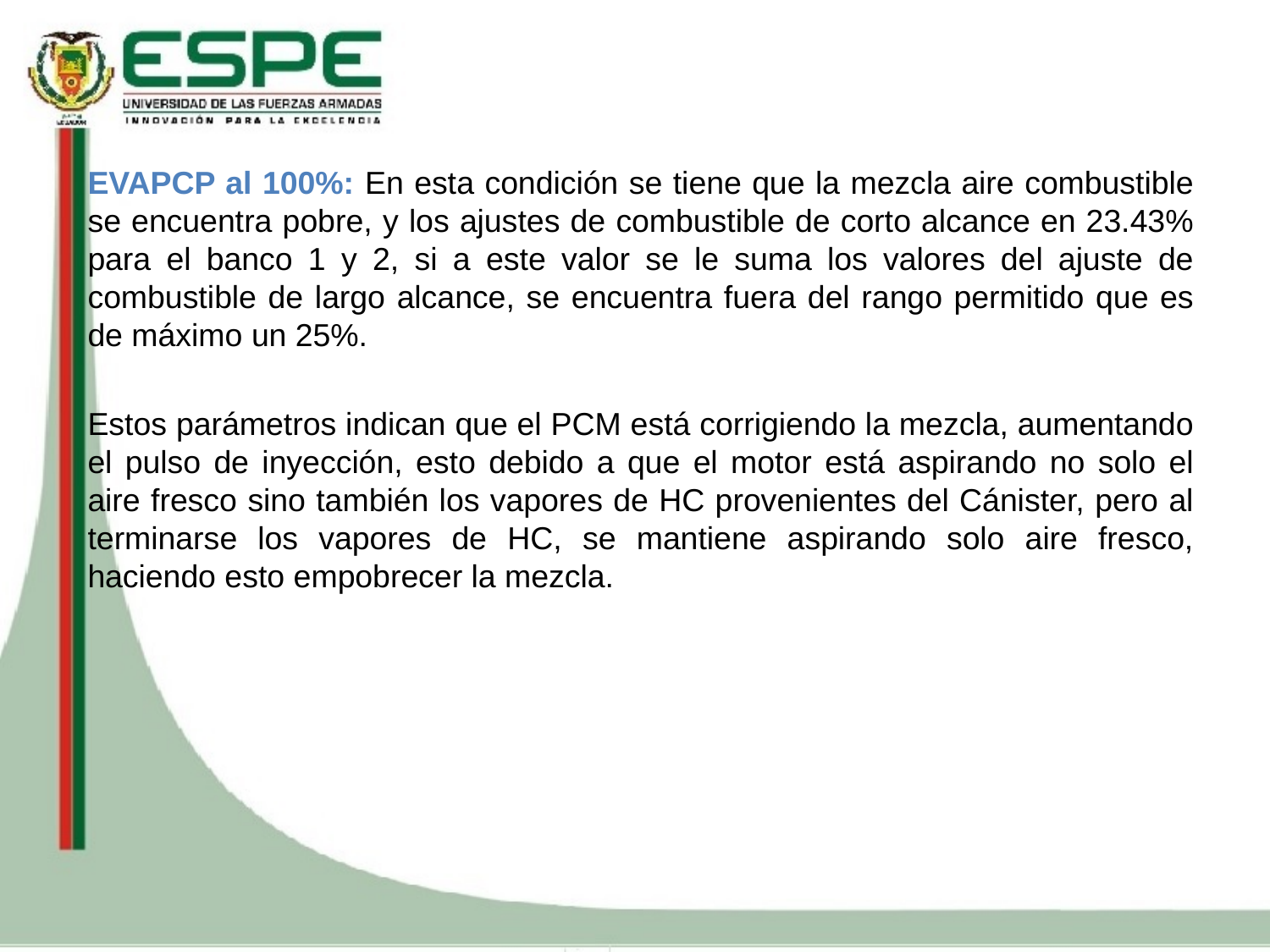

EVAPCP al 100%: En esta condición se tiene que la mezcla aire combustible se encuentra pobre, y los ajustes de combustible de corto alcance en 23.43% para el banco 1 y 2, si a este valor se le suma los valores del ajuste de combustible de largo alcance, se encuentra fuera del rango permitido que es de máximo un 25%.

Estos parámetros indican que el PCM está corrigiendo la mezcla, aumentando el pulso de inyección, esto debido a que el motor está aspirando no solo el aire fresco sino también los vapores de HC provenientes del Cánister, pero al terminarse los vapores de HC, se mantiene aspirando solo aire fresco, haciendo esto empobrecer la mezcla.